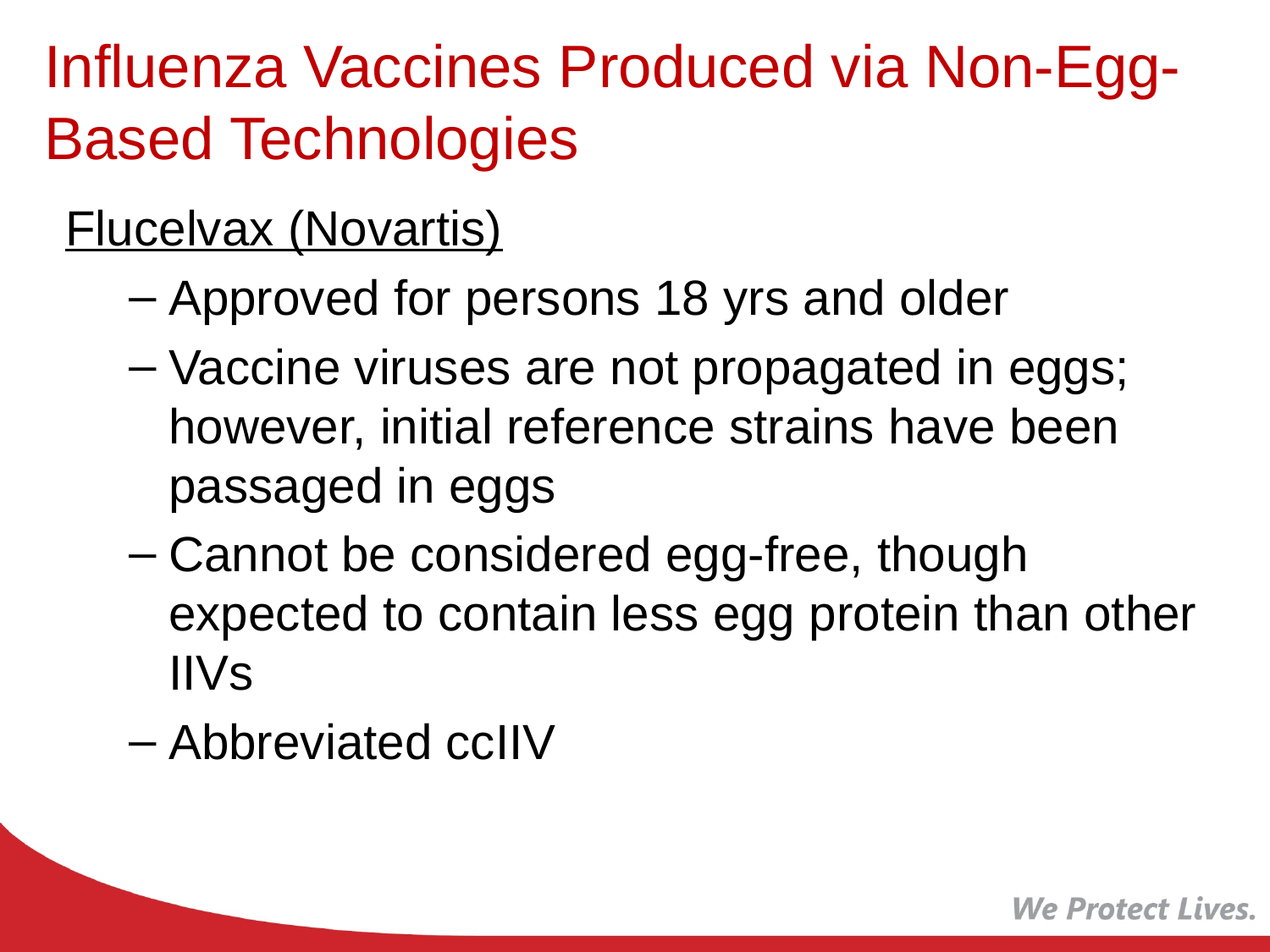

Influenza Vaccines Produced via Non-Egg-Based Technologies
Flucelvax (Novartis)
Approved for persons 18 yrs and older
Vaccine viruses are not propagated in eggs; however, initial reference strains have been passaged in eggs
Cannot be considered egg-free, though expected to contain less egg protein than other IIVs
Abbreviated ccIIV